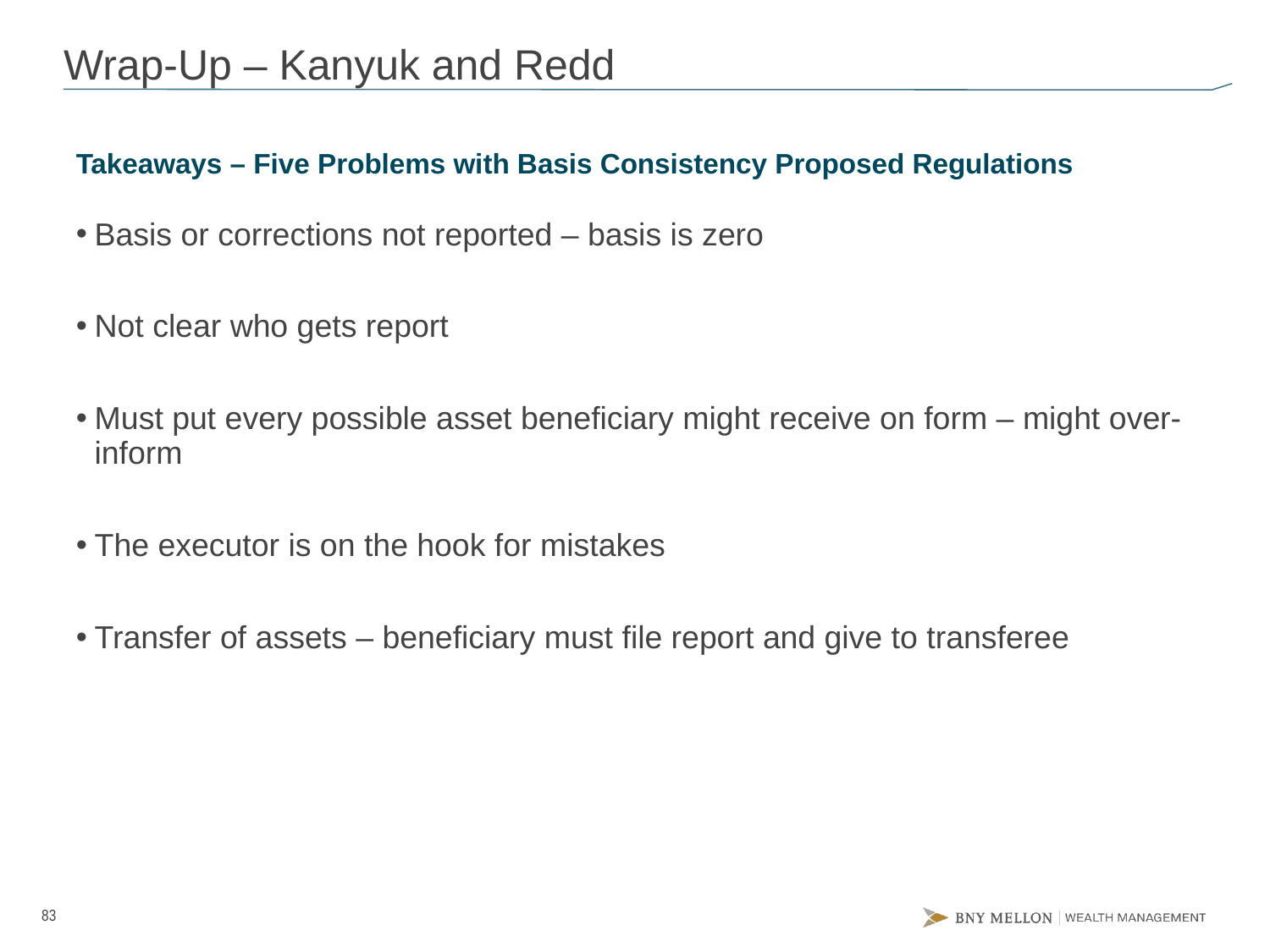

# Wrap-Up – Kanyuk and Redd
Takeaways – Five Problems with Basis Consistency Proposed Regulations

Basis or corrections not reported – basis is zero

Not clear who gets report

Must put every possible asset beneficiary might receive on form – might over-inform

The executor is on the hook for mistakes

Transfer of assets – beneficiary must file report and give to transferee